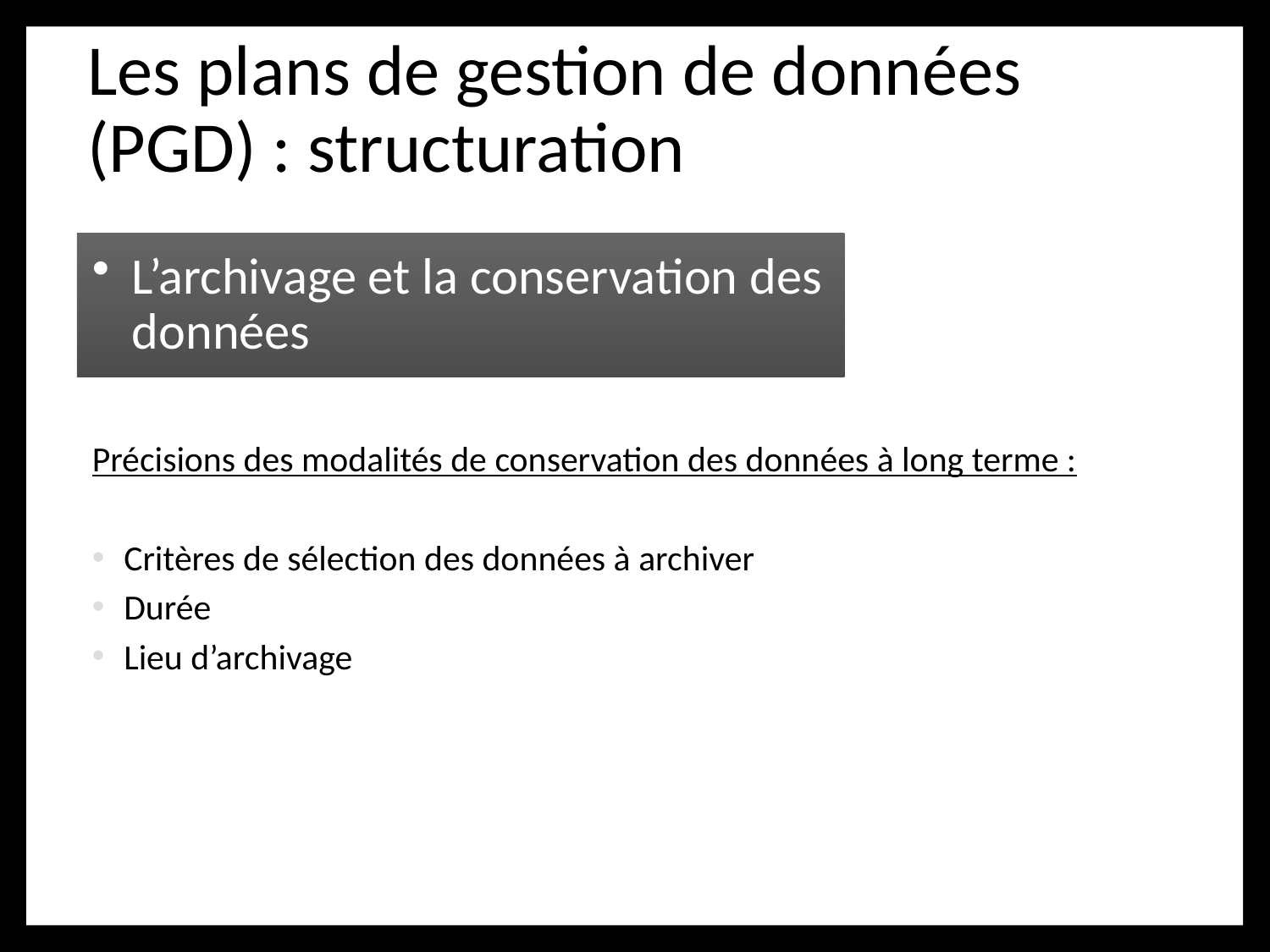

Les plans de gestion de données (PGD) : structuration

Précisions des modalités de conservation des données à long terme :

Critères de sélection des données à archiver
Durée
Lieu d’archivage

L’archivage et la conservation des données